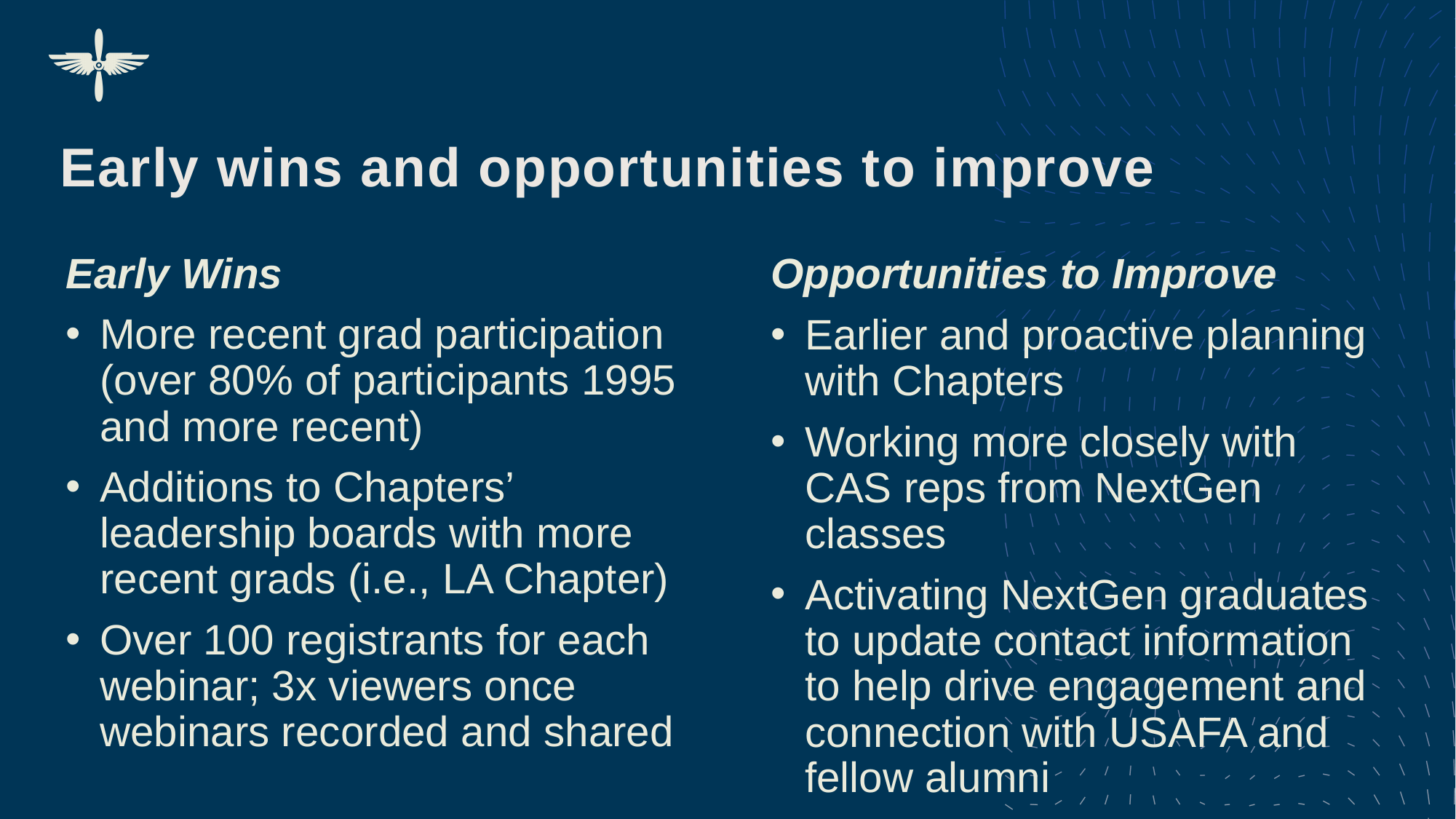

# Early wins and opportunities to improve
Early Wins
More recent grad participation (over 80% of participants 1995 and more recent)
Additions to Chapters’ leadership boards with more recent grads (i.e., LA Chapter)
Over 100 registrants for each webinar; 3x viewers once webinars recorded and shared
Opportunities to Improve
Earlier and proactive planning with Chapters
Working more closely with CAS reps from NextGen classes
Activating NextGen graduates to update contact information to help drive engagement and connection with USAFA and fellow alumni